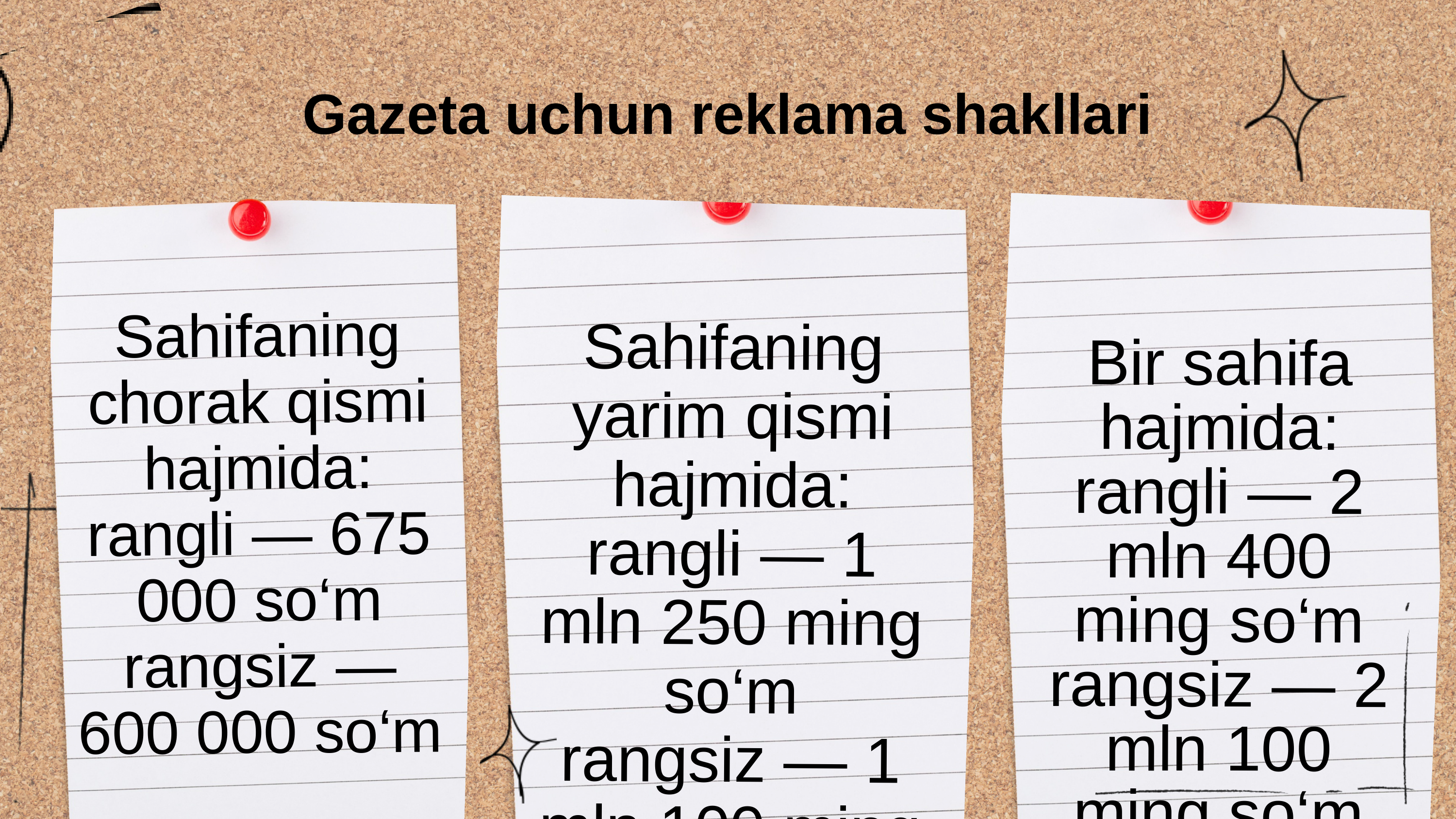

Gazeta uchun reklama shakllari

Sahifaning chorak qismi hajmida:
rangli — 675 000 so‘m
rangsiz — 600 000 so‘m
Sahifaning yarim qismi hajmida:
rangli — 1 mln 250 ming so‘m
rangsiz — 1 mln 100 ming so‘m
Bir sahifa hajmida:
rangli — 2 mln 400 ming so‘m
rangsiz — 2 mln 100 ming so‘m